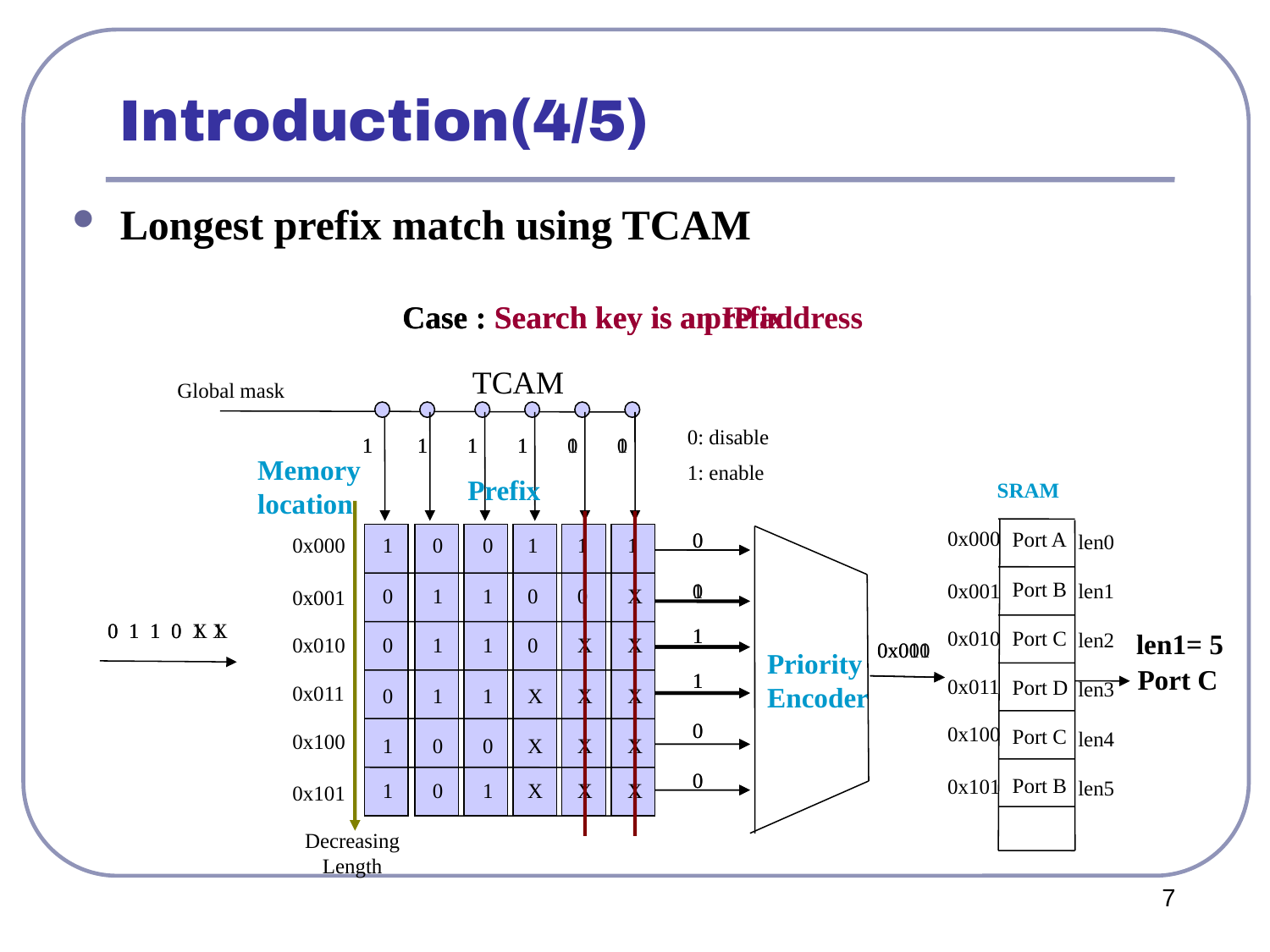

# Introduction(4/5)
Longest prefix match using TCAM

Case : Search key is an IP address
Case : Search key is a prefix
TCAM
Global mask

0: disable
1: enable
1
1
1
1
1
1
1
1
1
1
0
0
Memory location
Prefix
SRAM

0x000

Port A

0

0

1

1

0

0

0

1

1

1

0

0

len0

0x000
1
0
0
1
1
1

Priority
Encoder

Port B
0x001
len1

0
1
1
0
0
X
0x001
0  1  1  0  1  1
0  1  1  0  X X

Port C
0x010
len1= 5
len2

0x010
0
1
1
0
X
X
0x010

0x001

Port C

0x011
Port D
len3

0x011
0
1
1
X
X
X

0x100
Port C

len4
0x100
1
0
0
X
X
X

Port B
0x101

len5
1
0
1
X
X
X
0x101

Decreasing Length

7